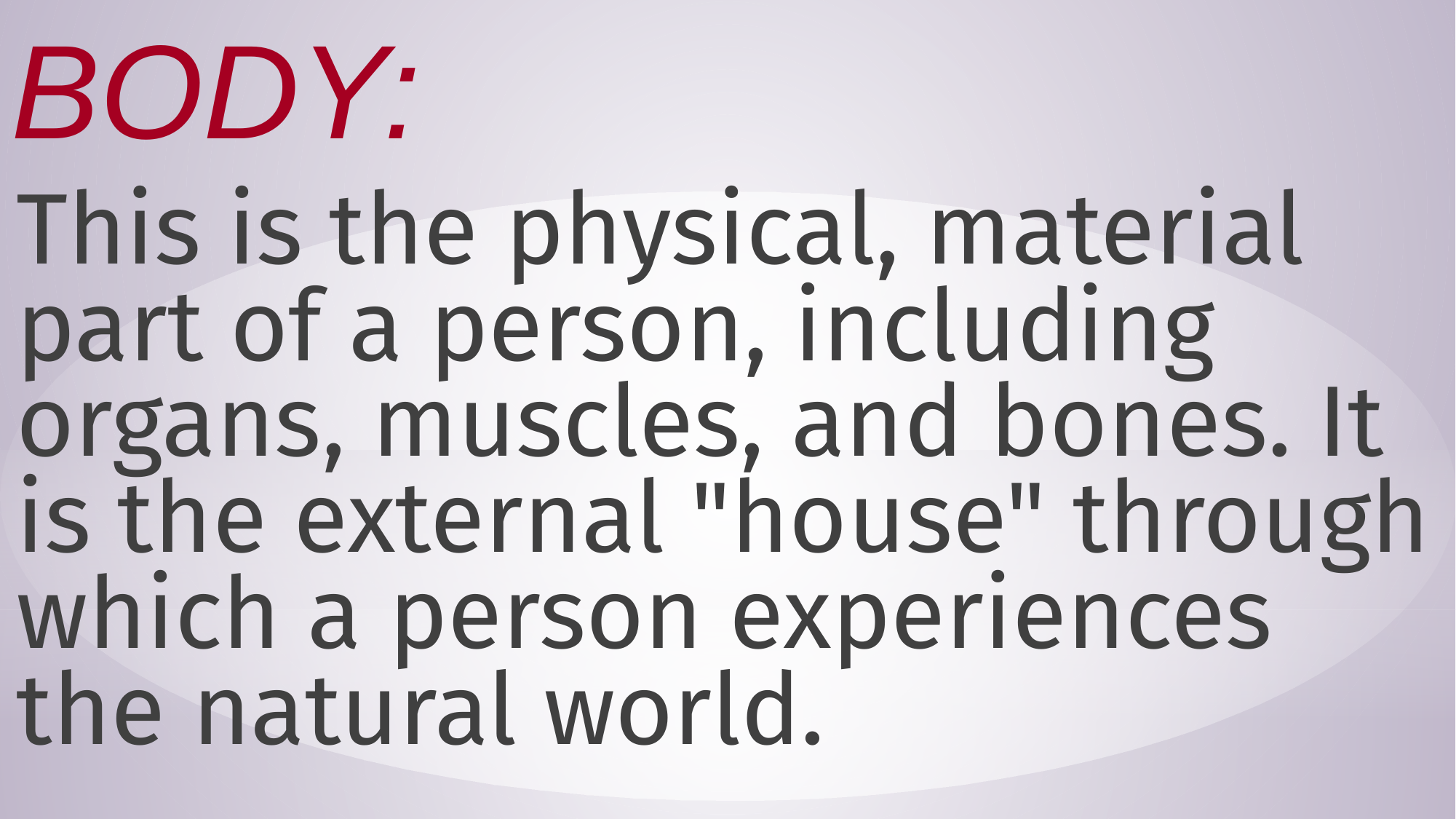

# Body:
This is the physical, material part of a person, including organs, muscles, and bones. It is the external "house" through which a person experiences the natural world.